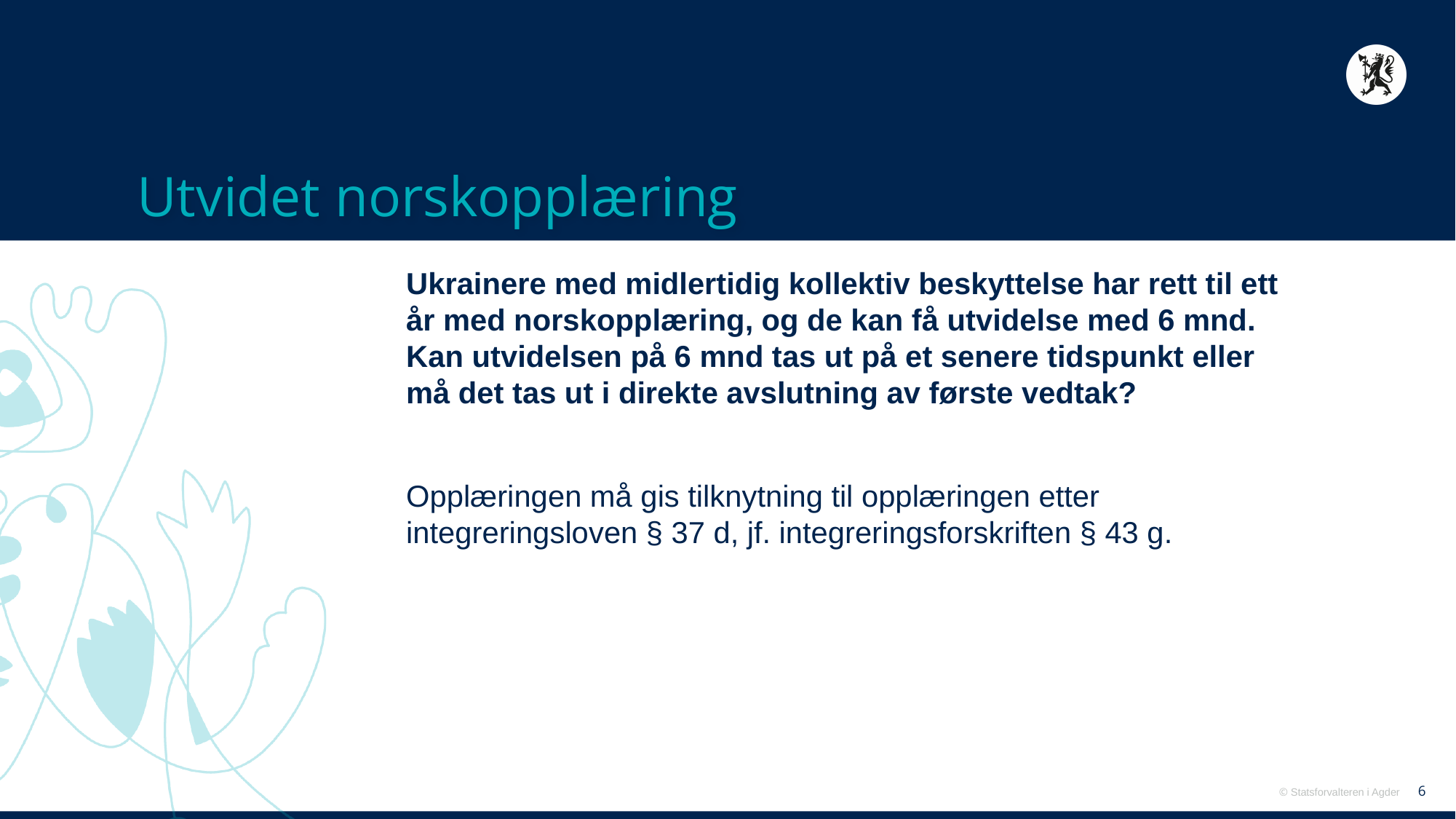

# Utvidet norskopplæring
Ukrainere med midlertidig kollektiv beskyttelse har rett til ett år med norskopplæring, og de kan få utvidelse med 6 mnd. Kan utvidelsen på 6 mnd tas ut på et senere tidspunkt eller må det tas ut i direkte avslutning av første vedtak?

Opplæringen må gis tilknytning til opplæringen etter integreringsloven § 37 d, jf. integreringsforskriften § 43 g.